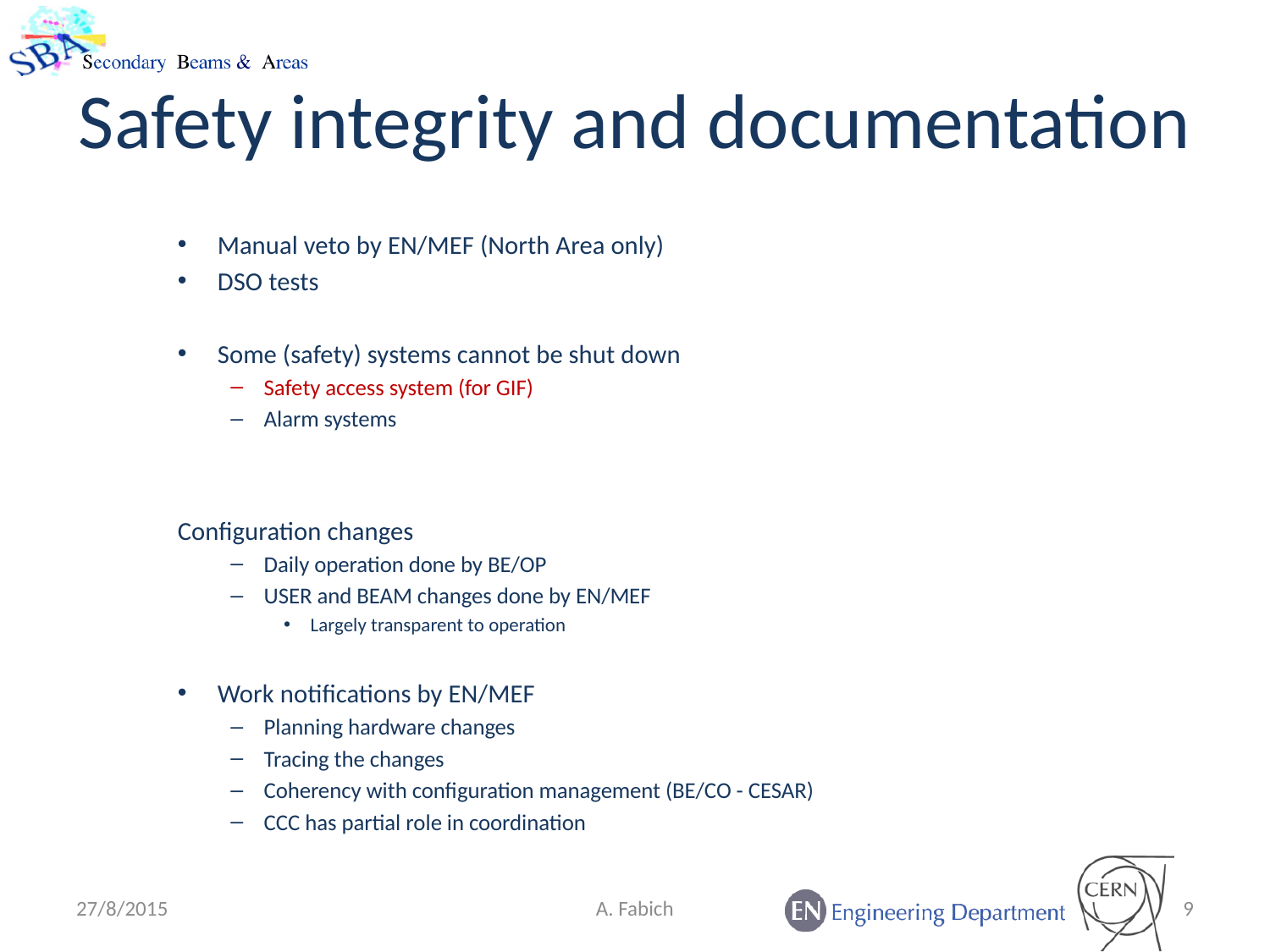

# Safety integrity and documentation
Manual veto by EN/MEF (North Area only)
DSO tests

Some (safety) systems cannot be shut down
Safety access system (for GIF)
Alarm systems

Configuration changes
Daily operation done by BE/OP
USER and BEAM changes done by EN/MEF
Largely transparent to operation

Work notifications by EN/MEF
Planning hardware changes
Tracing the changes
Coherency with configuration management (BE/CO - CESAR)
CCC has partial role in coordination
27/8/2015
A. Fabich
9